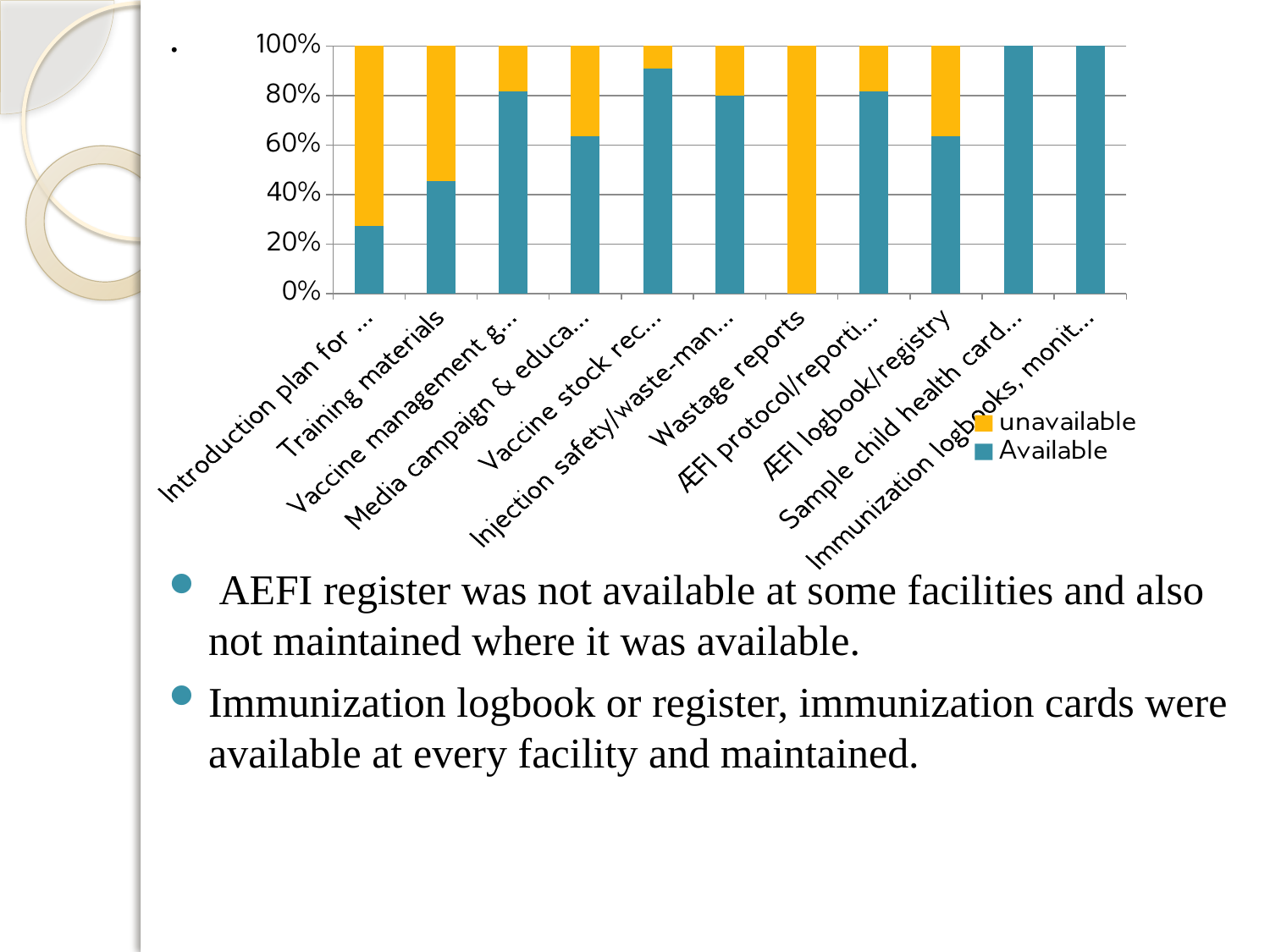

.

 AEFI register was not available at some facilities and also not maintained where it was available.
Immunization logbook or register, immunization cards were available at every facility and maintained.

### Chart

| Category | Available | unavailable |
|---|---|---|
| Introduction plan for new vaccine | 3.0 | 8.0 |
| Training materials | 5.0 | 6.0 |
| Vaccine management guidelines | 9.0 | 2.0 |
| Media campaign & education materials | 7.0 | 4.0 |
| Vaccine stock records | 10.0 | 1.0 |
| Injection safety/waste-management policy document | 8.0 | 2.0 |
| Wastage reports | 0.0 | 11.0 |
| AEFI protocol/reporting form | 9.0 | 2.0 |
| AEFI logbook/registry | 7.0 | 4.0 |
| Sample child health card/immunization card | 11.0 | 0.0 |
| Immunization logbooks, monitoring forms, tally sheets, | 11.0 | 0.0 |